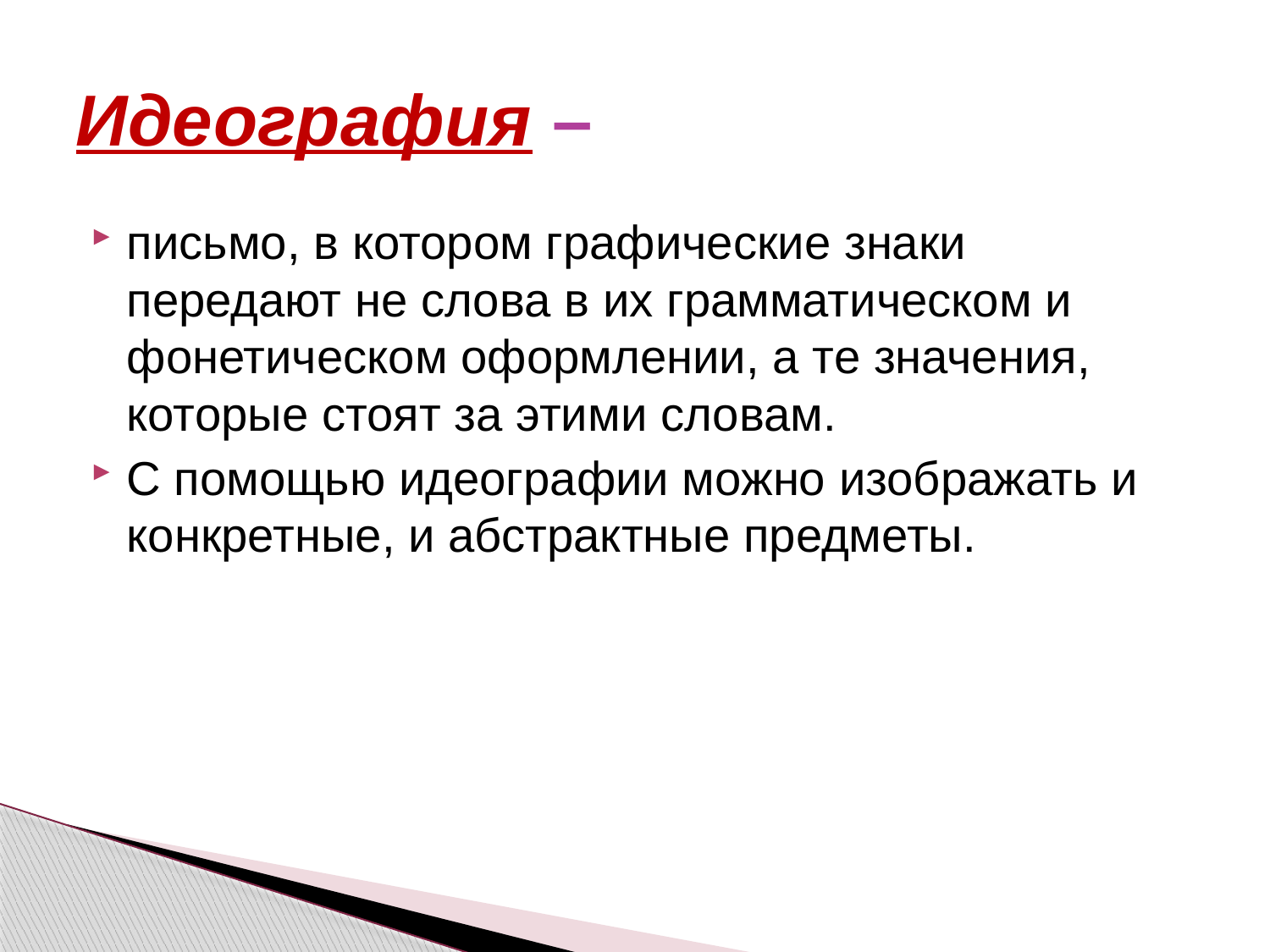

# Идеография –
письмо, в котором графические знаки передают не слова в их грамматическом и фонетическом оформлении, а те значения, которые стоят за этими словам.
С помощью идеографии можно изображать и конкретные, и абстрактные предметы.